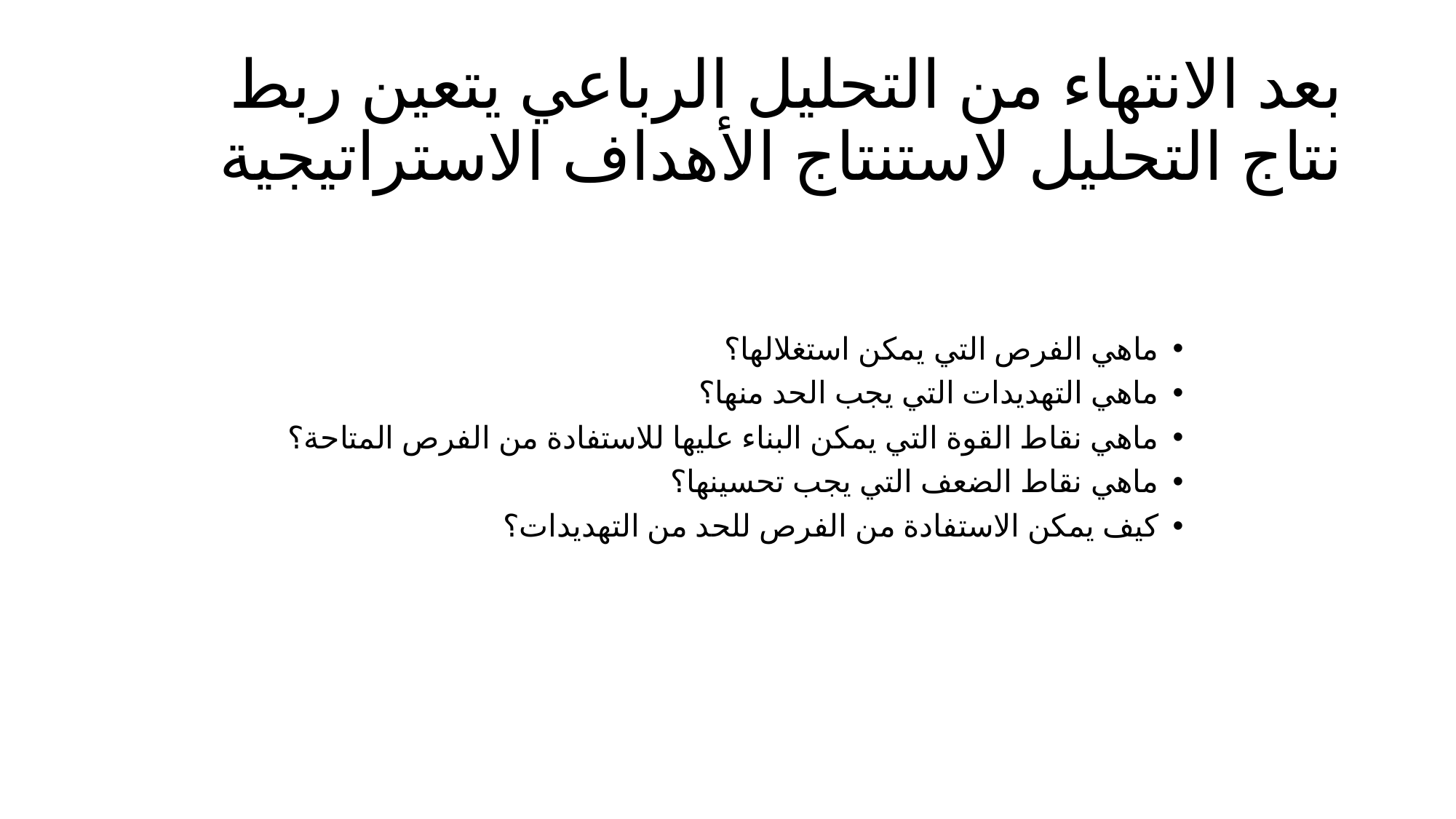

# بعد الانتهاء من التحليل الرباعي يتعين ربط نتاج التحليل لاستنتاج الأهداف الاستراتيجية
ماهي الفرص التي يمكن استغلالها؟
ماهي التهديدات التي يجب الحد منها؟
ماهي نقاط القوة التي يمكن البناء عليها للاستفادة من الفرص المتاحة؟
ماهي نقاط الضعف التي يجب تحسينها؟
كيف يمكن الاستفادة من الفرص للحد من التهديدات؟